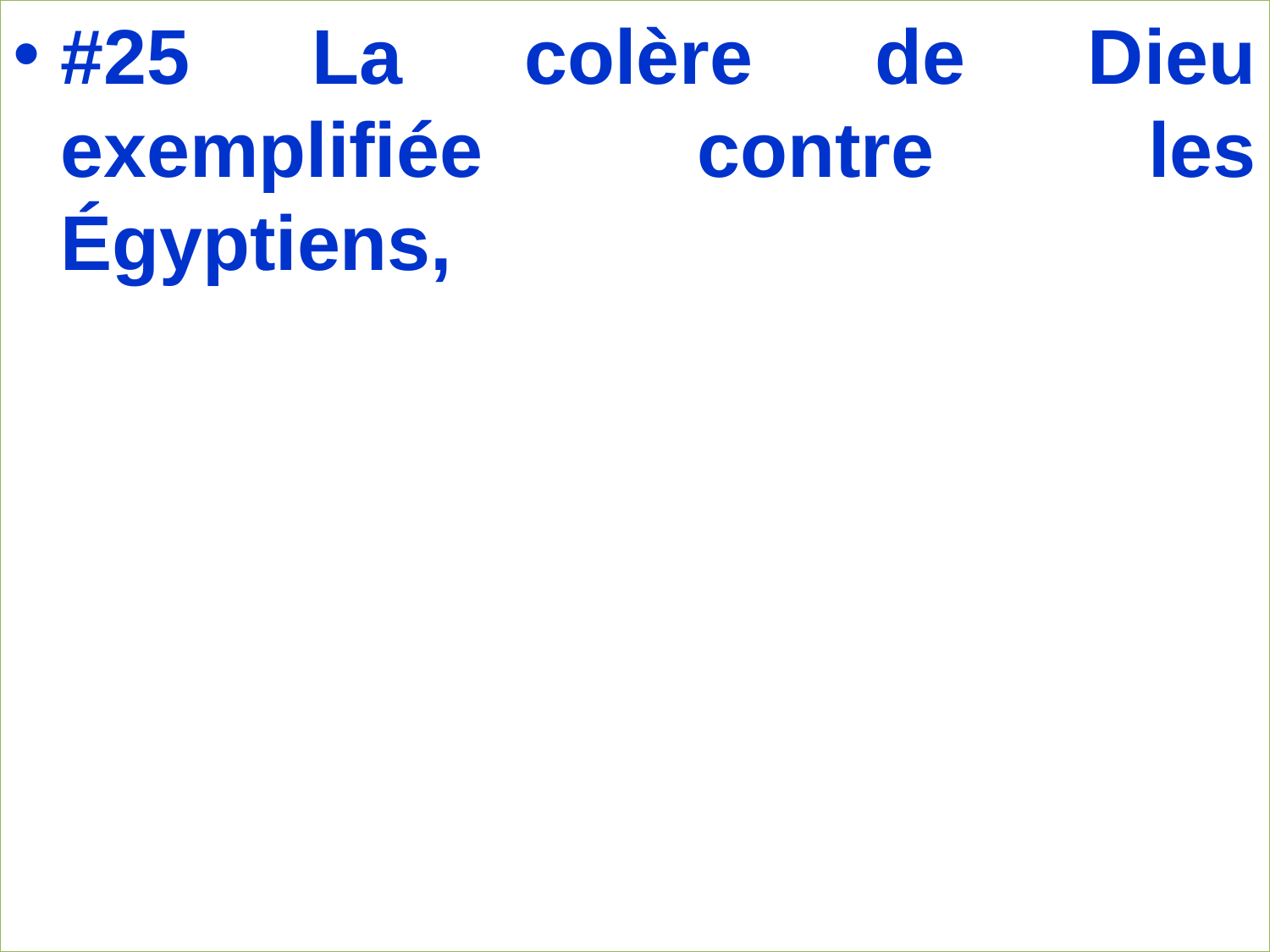

#25 La colère de Dieu exemplifiée contre les Égyptiens,